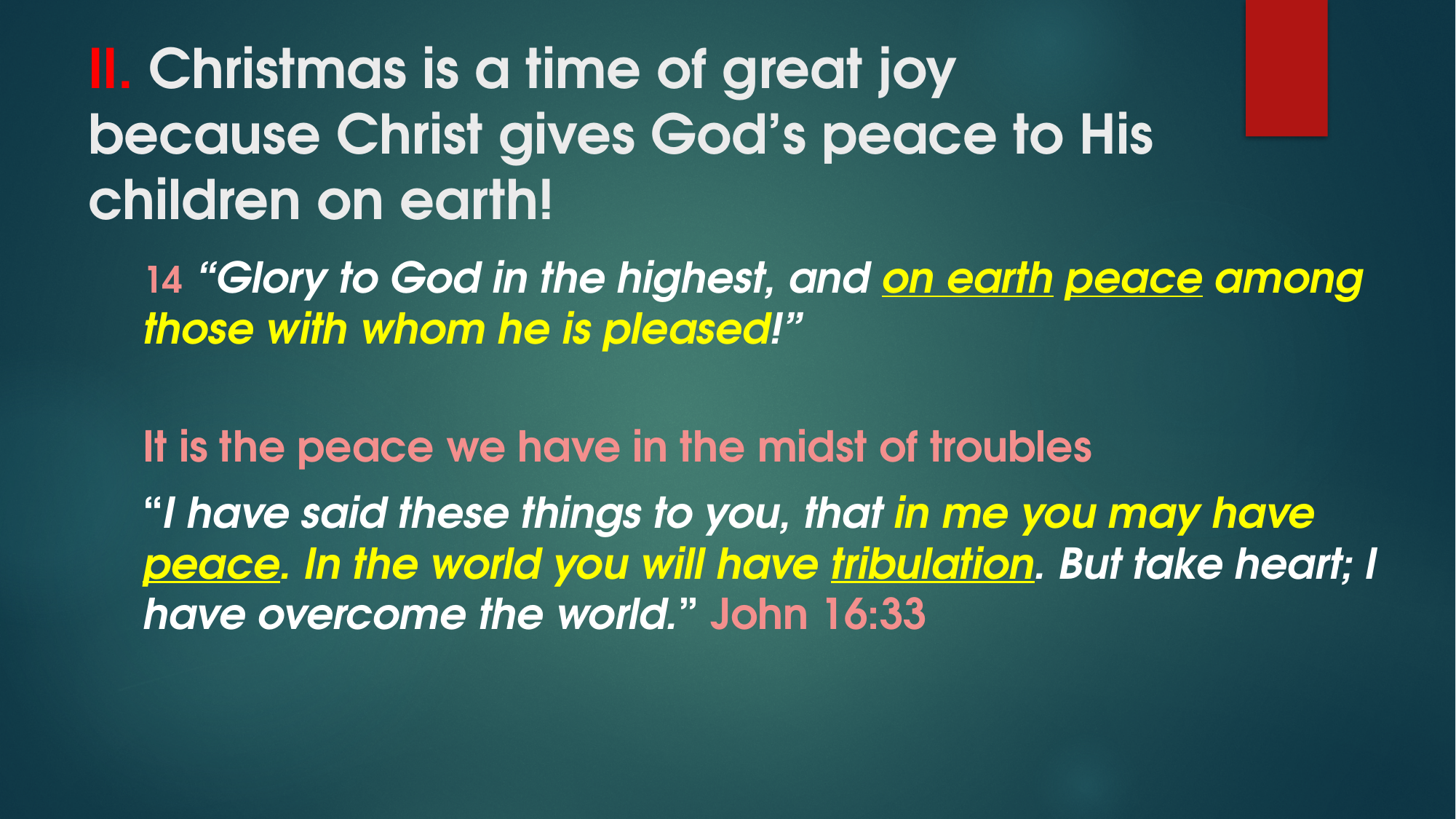

# II. Christmas is a time of great joy because Christ gives God’s peace to His children on earth!
14 “Glory to God in the highest, and on earth peace among those with whom he is pleased!”

It is the peace we have in the midst of troubles
“I have said these things to you, that in me you may have peace. In the world you will have tribulation. But take heart; I have overcome the world.” John 16:33